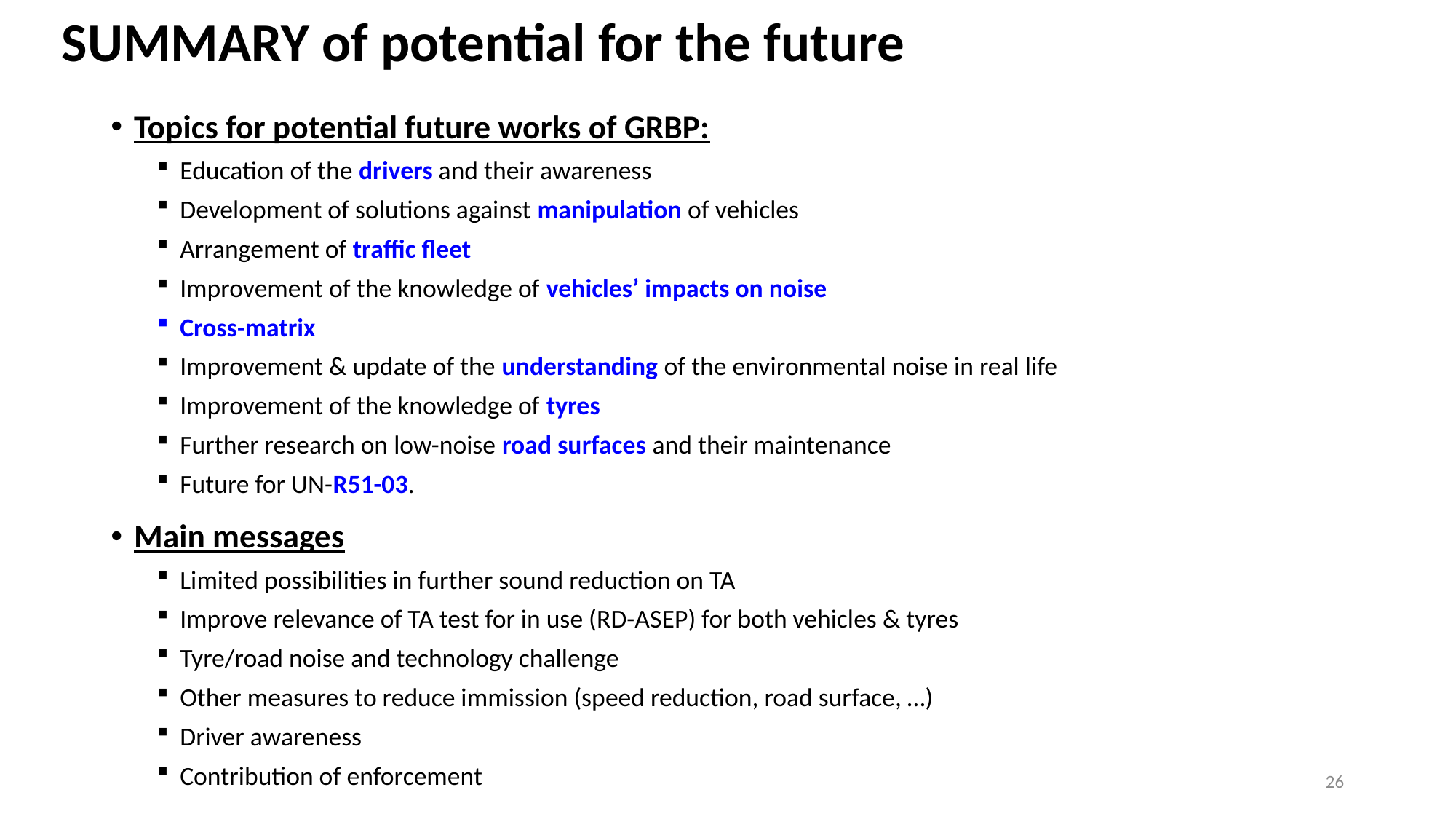

SUMMARY of potential for the future
Topics for potential future works of GRBP:
Education of the drivers and their awareness
Development of solutions against manipulation of vehicles
Arrangement of traffic fleet
Improvement of the knowledge of vehicles’ impacts on noise
Cross-matrix
Improvement & update of the understanding of the environmental noise in real life
Improvement of the knowledge of tyres
Further research on low-noise road surfaces and their maintenance
Future for UN-R51-03.
Main messages
Limited possibilities in further sound reduction on TA
Improve relevance of TA test for in use (RD-ASEP) for both vehicles & tyres
Tyre/road noise and technology challenge
Other measures to reduce immission (speed reduction, road surface, …)
Driver awareness
Contribution of enforcement
26